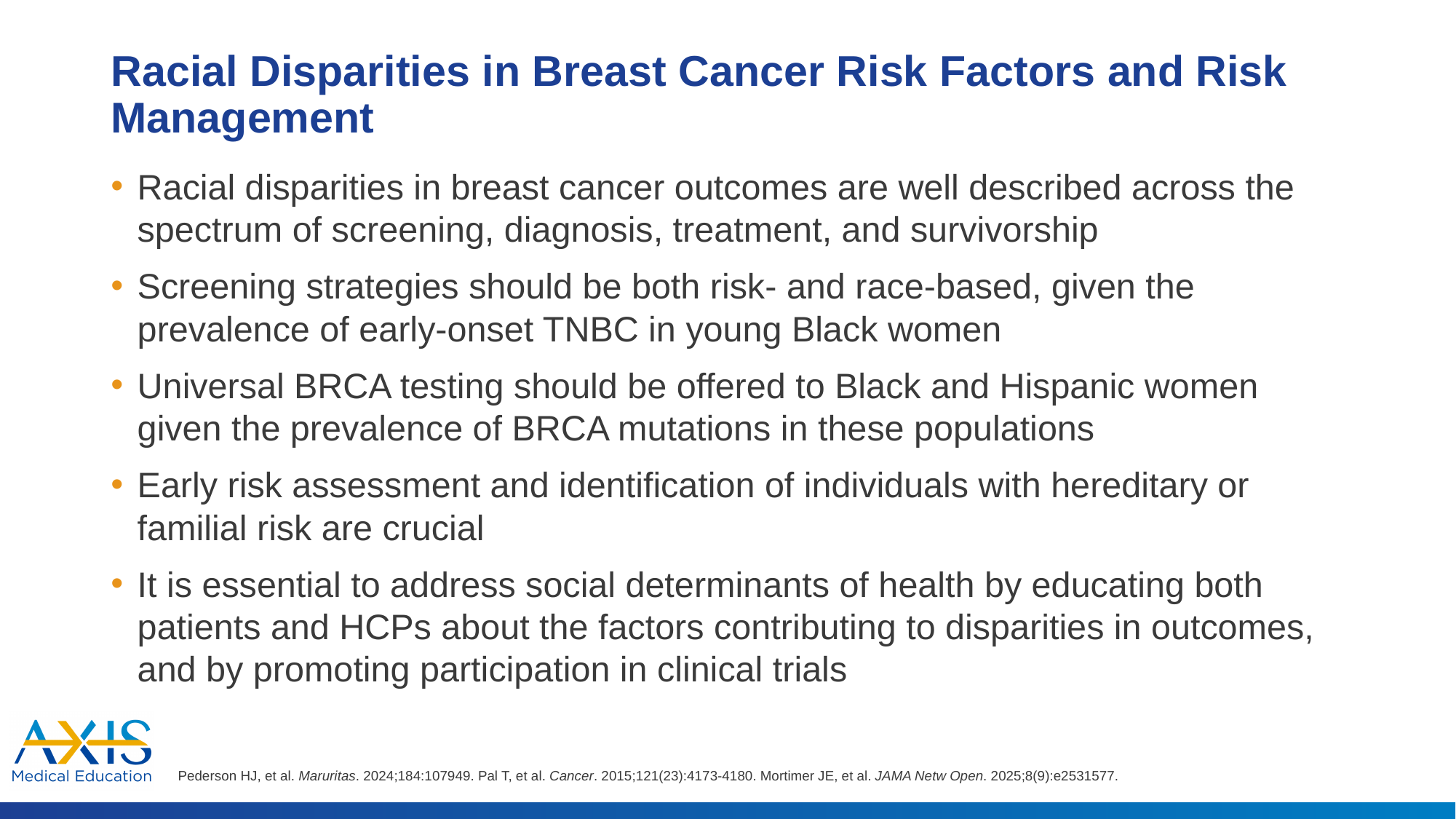

# Racial Disparities in Breast Cancer Risk Factors and Risk Management
Racial disparities in breast cancer outcomes are well described across the spectrum of screening, diagnosis, treatment, and survivorship
Screening strategies should be both risk- and race-based, given the prevalence of early-onset TNBC in young Black women
Universal BRCA testing should be offered to Black and Hispanic women given the prevalence of BRCA mutations in these populations
Early risk assessment and identification of individuals with hereditary or familial risk are crucial
It is essential to address social determinants of health by educating both patients and HCPs about the factors contributing to disparities in outcomes, and by promoting participation in clinical trials
Pederson HJ, et al. Maruritas. 2024;184:107949. Pal T, et al. Cancer. 2015;121(23):4173-4180. Mortimer JE, et al. JAMA Netw Open. 2025;8(9):e2531577.